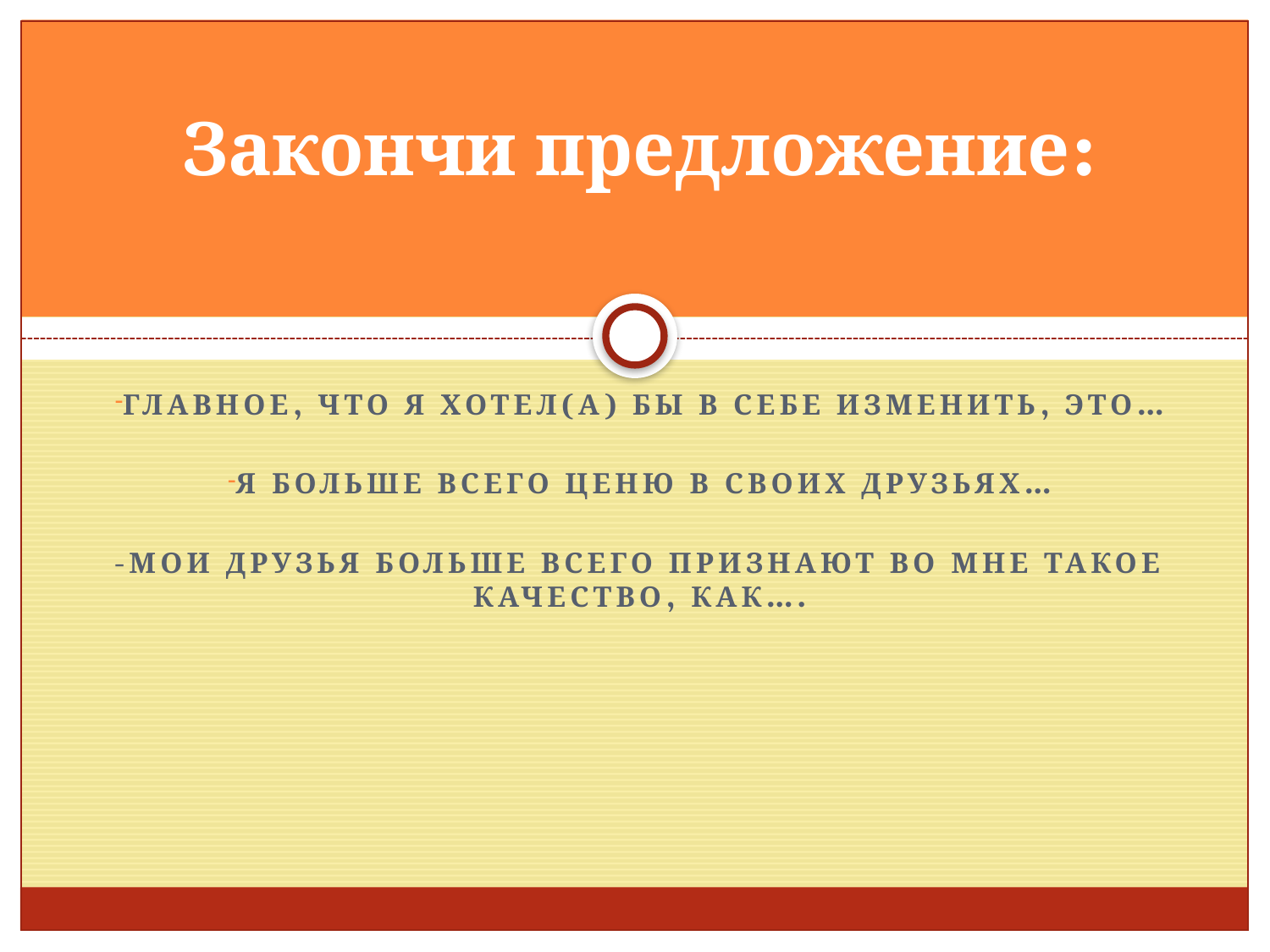

# Закончи предложение:
Главное, что я хотел(а) бы в себе изменить, это…

Я больше всего ценю в своих друзьях…

-Мои друзья больше всего признают во мне такое качество, как….